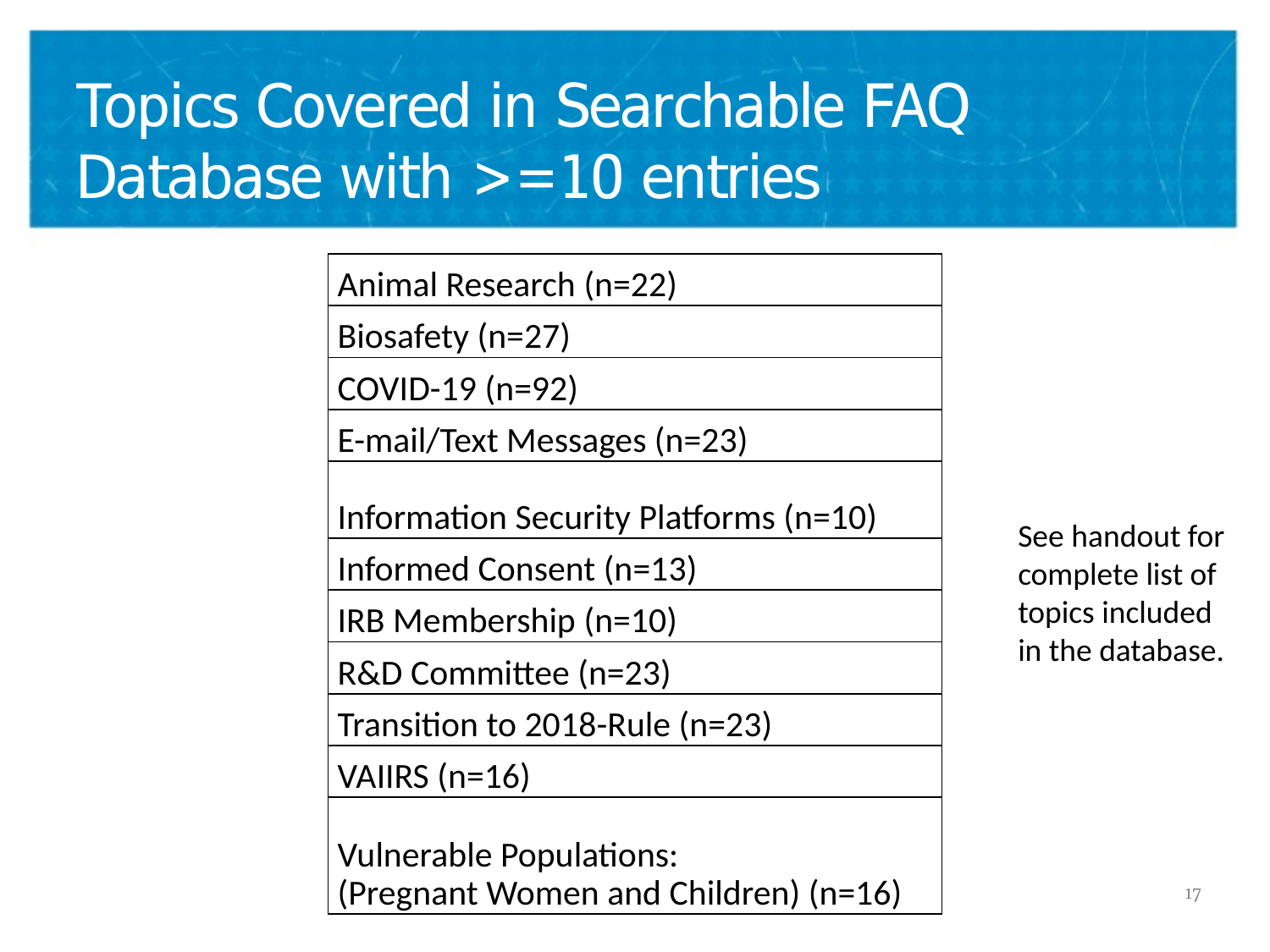

# Topics Covered in Searchable FAQ Database with >=10 entries
| Animal Research (n=22) |
| --- |
| Biosafety (n=27) |
| COVID-19 (n=92) |
| E-mail/Text Messages (n=23) |
| Information Security Platforms (n=10) |
| Informed Consent (n=13) |
| IRB Membership (n=10) |
| R&D Committee (n=23) |
| Transition to 2018-Rule (n=23) |
| VAIIRS (n=16) |
| Vulnerable Populations: (Pregnant Women and Children) (n=16) |
See handout for complete list of topics included in the database.